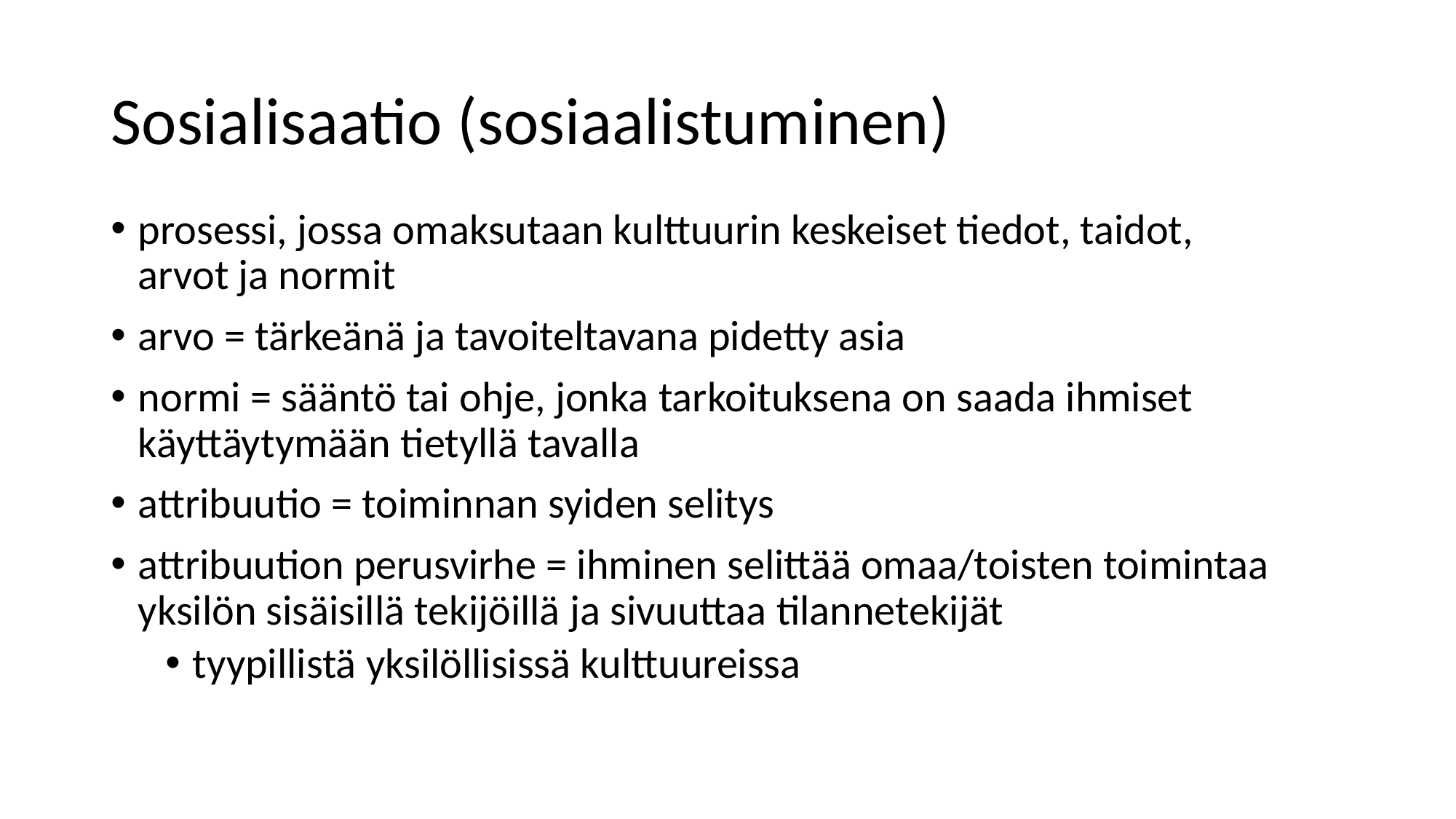

# Sosialisaatio (sosiaalistuminen)
prosessi, jossa omaksutaan kulttuurin keskeiset tiedot, taidot, arvot ja normit
arvo = tärkeänä ja tavoiteltavana pidetty asia
normi = sääntö tai ohje, jonka tarkoituksena on saada ihmiset käyttäytymään tietyllä tavalla
attribuutio = toiminnan syiden selitys
attribuution perusvirhe = ihminen selittää omaa/toisten toimintaa yksilön sisäisillä tekijöillä ja sivuuttaa tilannetekijät
tyypillistä yksilöllisissä kulttuureissa